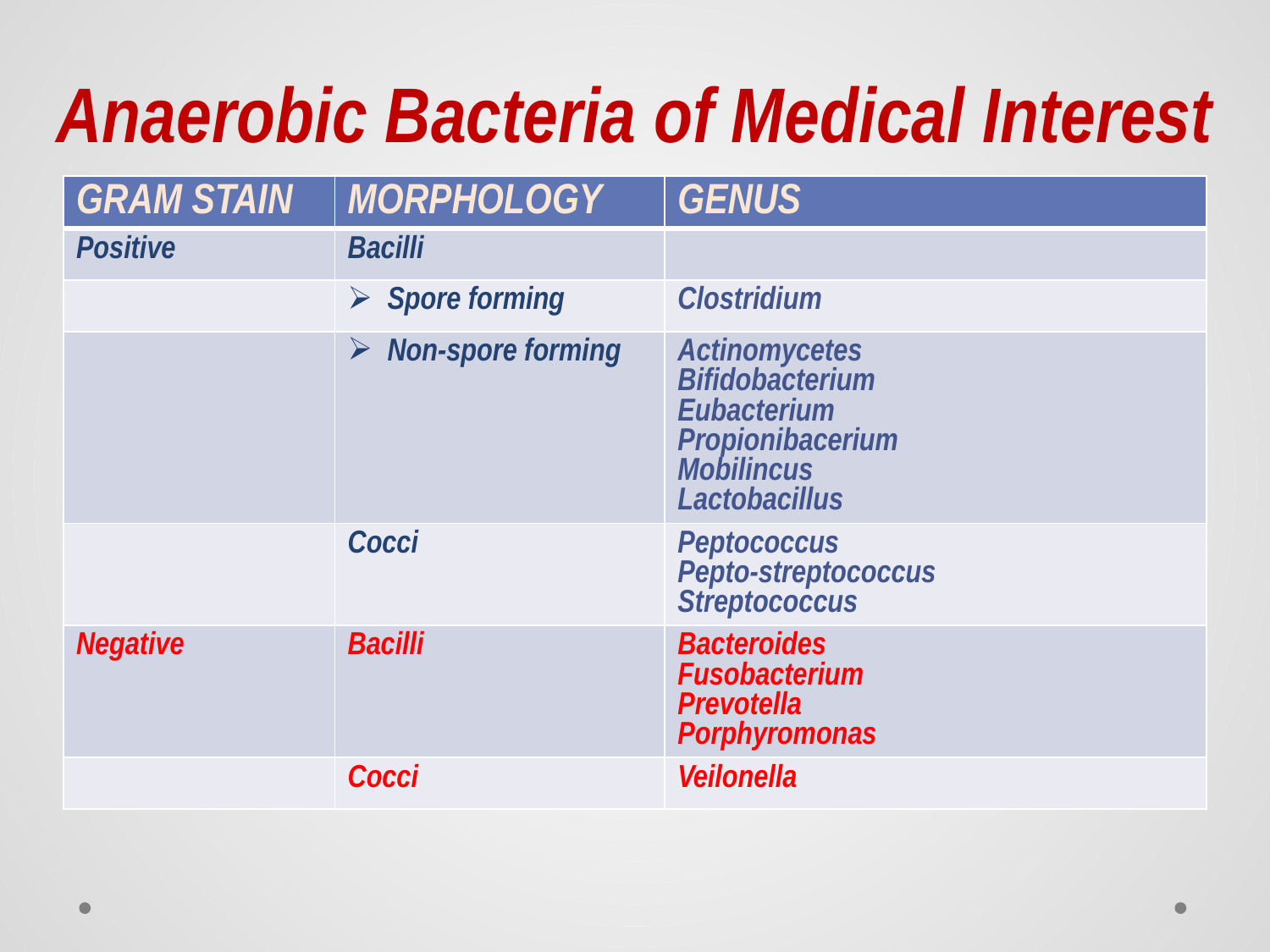

# Anaerobic Bacteria of Medical Interest
| GRAM STAIN | MORPHOLOGY | GENUS |
| --- | --- | --- |
| Positive | Bacilli |  |
|  | Spore forming | Clostridium |
|  | Non-spore forming | Actinomycetes Bifidobacterium Eubacterium Propionibacerium Mobilincus Lactobacillus |
|  | Cocci | Peptococcus Pepto-streptococcus Streptococcus |
| Negative | Bacilli | Bacteroides Fusobacterium Prevotella Porphyromonas |
|  | Cocci | Veilonella |